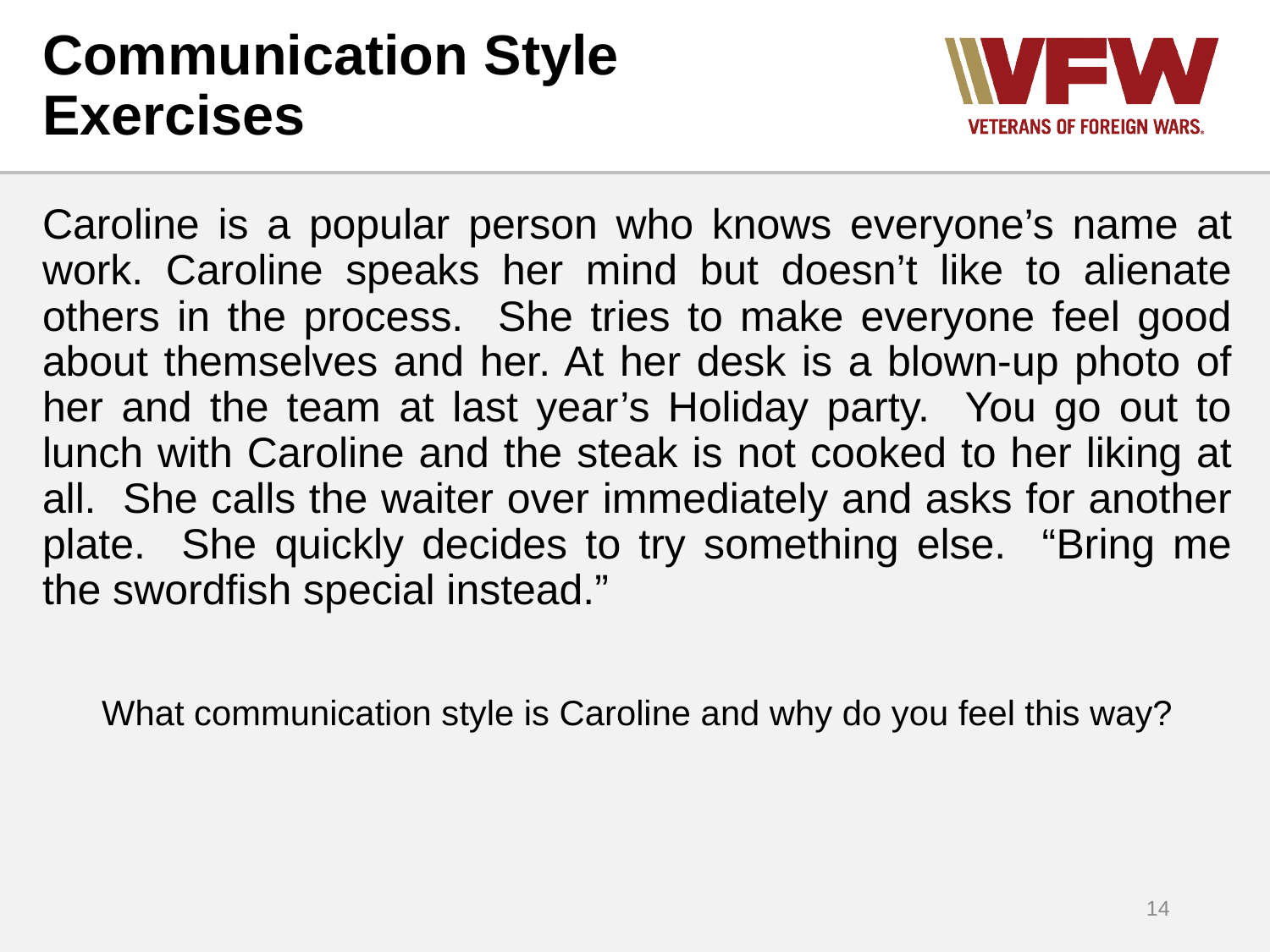

# Communication Style Exercises
Caroline is a popular person who knows everyone’s name at work. Caroline speaks her mind but doesn’t like to alienate others in the process.  She tries to make everyone feel good about themselves and her. At her desk is a blown-up photo of her and the team at last year’s Holiday party.  You go out to lunch with Caroline and the steak is not cooked to her liking at all.  She calls the waiter over immediately and asks for another plate.  She quickly decides to try something else.  “Bring me the swordfish special instead.”

What communication style is Caroline and why do you feel this way?
14